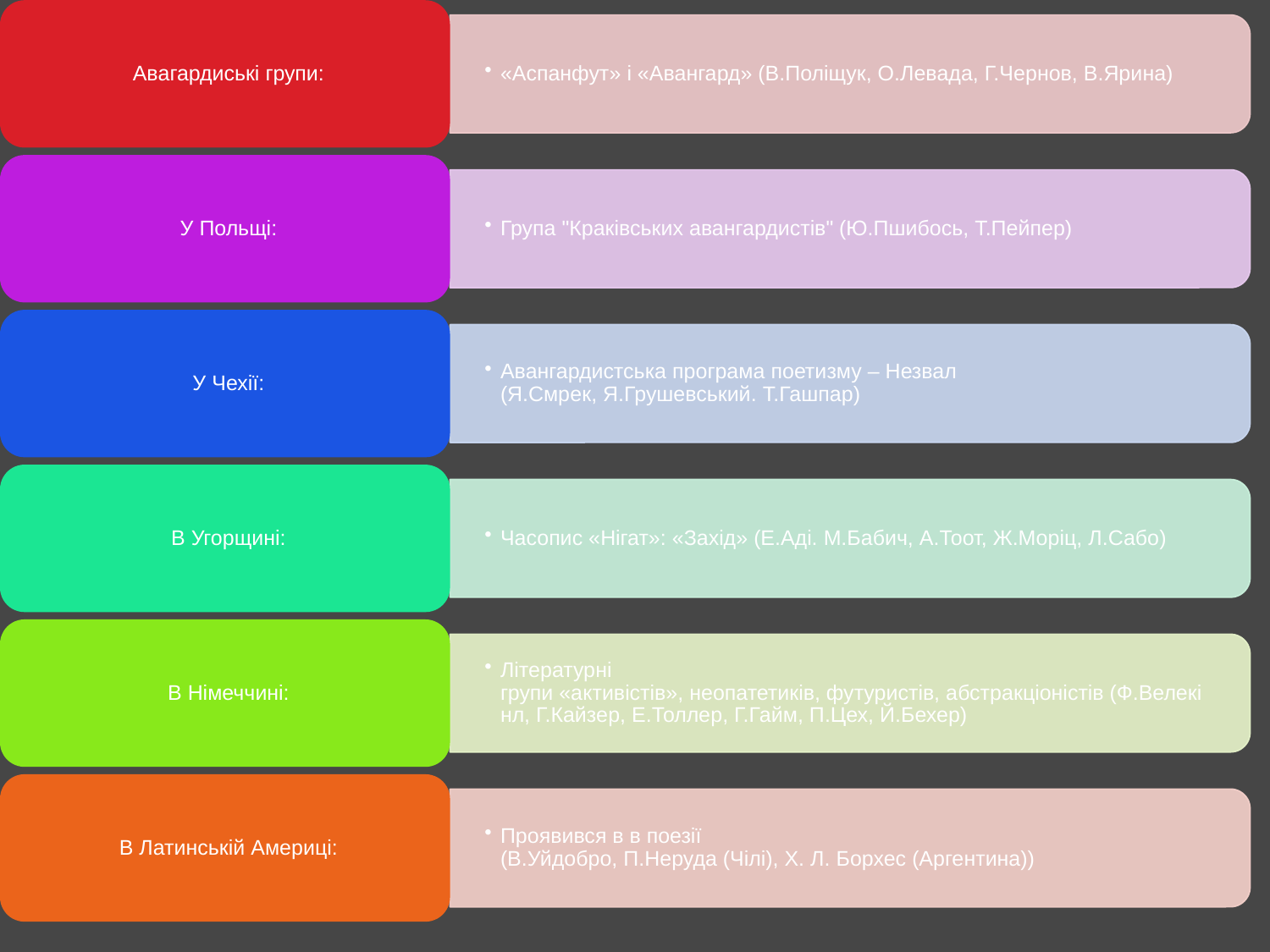

«Аспанфут» і «Авангард» (В.Поліщук, О.Левада, Г.Чернов, В.Ярина)
Авагардиські групи:
Група "Краківських авангардистів" (Ю.Пшибось, Т.Пейпер)
У Польщі:
Авангардистська програма поетизму – Незвал (Я.Смрек, Я.Грушевський. Т.Гашпар)
У Чехії:
Часопис «Нігат»: «Захід» (Е.Аді. М.Бабич, А.Тоот, Ж.Моріц, Л.Сабо)
В Угорщині:
Літературні групи «активістів», неопатетиків, футуристів, абстракціоністів (Ф.Велекінл, Г.Кайзер, Е.Толлер, Г.Гайм, П.Цех, Й.Бехер)
В Німеччині:
Проявився в в поезії (В.Уйдобро, П.Неруда (Чілі), Х. Л. Борхес (Аргентина))
В Латинській Америці: